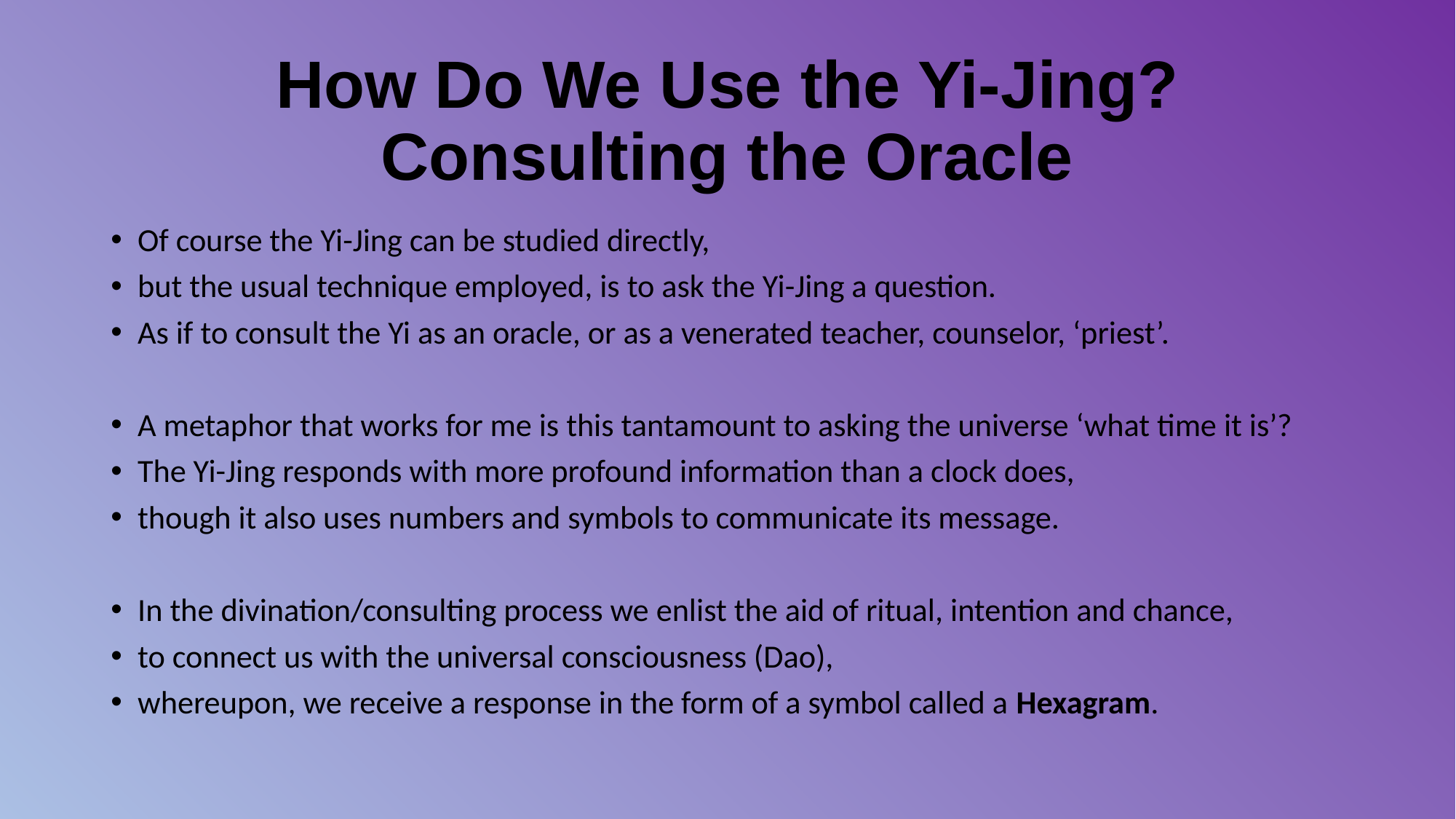

# How Do We Use the Yi-Jing? Consulting the Oracle
Of course the Yi-Jing can be studied directly,
but the usual technique employed, is to ask the Yi-Jing a question.
As if to consult the Yi as an oracle, or as a venerated teacher, counselor, ‘priest’.

A metaphor that works for me is this tantamount to asking the universe ‘what time it is’?
The Yi-Jing responds with more profound information than a clock does,
though it also uses numbers and symbols to communicate its message.

In the divination/consulting process we enlist the aid of ritual, intention and chance,
to connect us with the universal consciousness (Dao),
whereupon, we receive a response in the form of a symbol called a Hexagram.